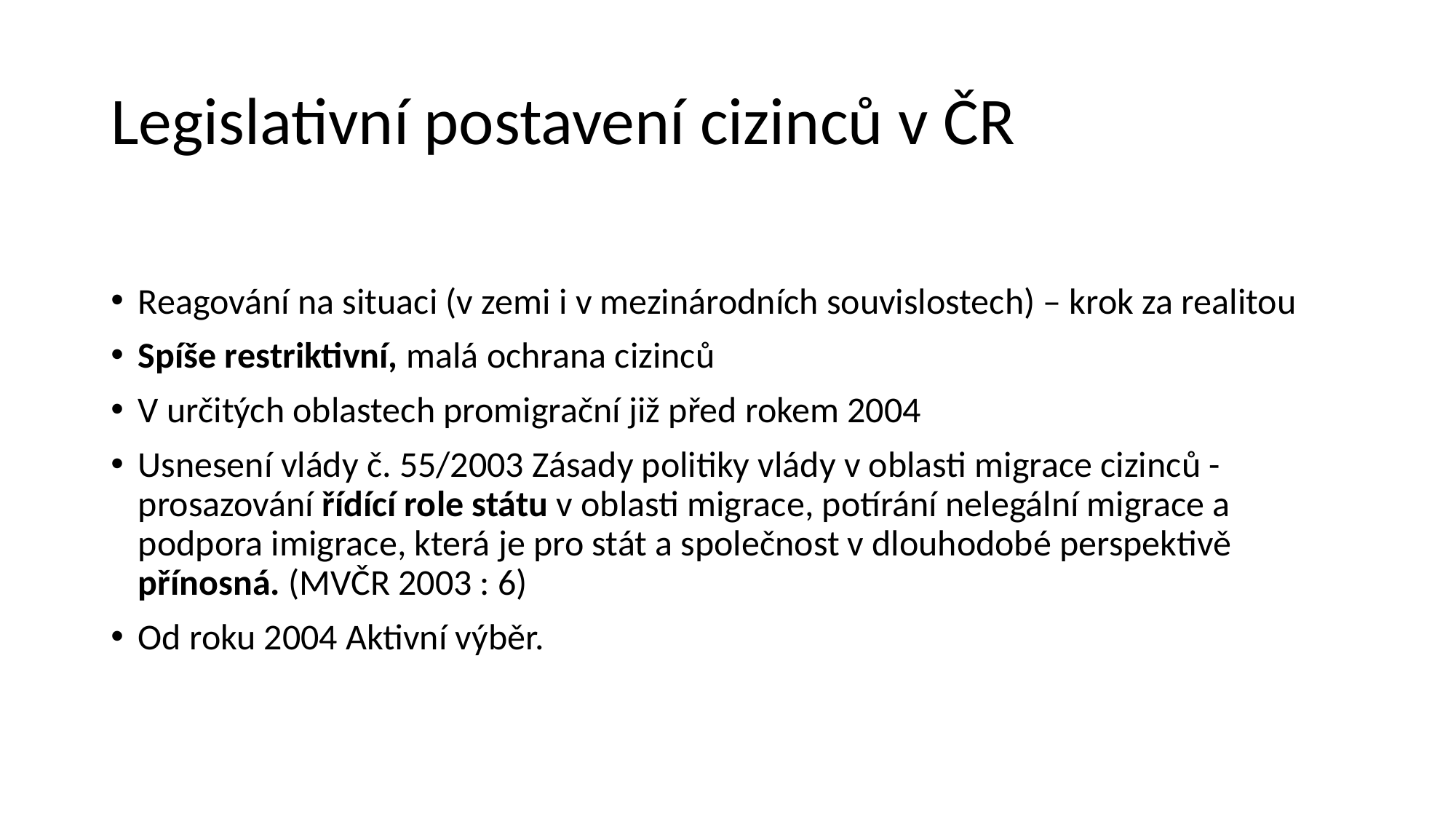

# Legislativní postavení cizinců v ČR

Reagování na situaci (v zemi i v mezinárodních souvislostech) – krok za realitou
Spíše restriktivní, malá ochrana cizinců
V určitých oblastech promigrační již před rokem 2004
Usnesení vlády č. 55/2003 Zásady politiky vlády v oblasti migrace cizinců - prosazování řídící role státu v oblasti migrace, potírání nelegální migrace a podpora imigrace, která je pro stát a společnost v dlouhodobé perspektivě přínosná. (MVČR 2003 : 6)
Od roku 2004 Aktivní výběr.